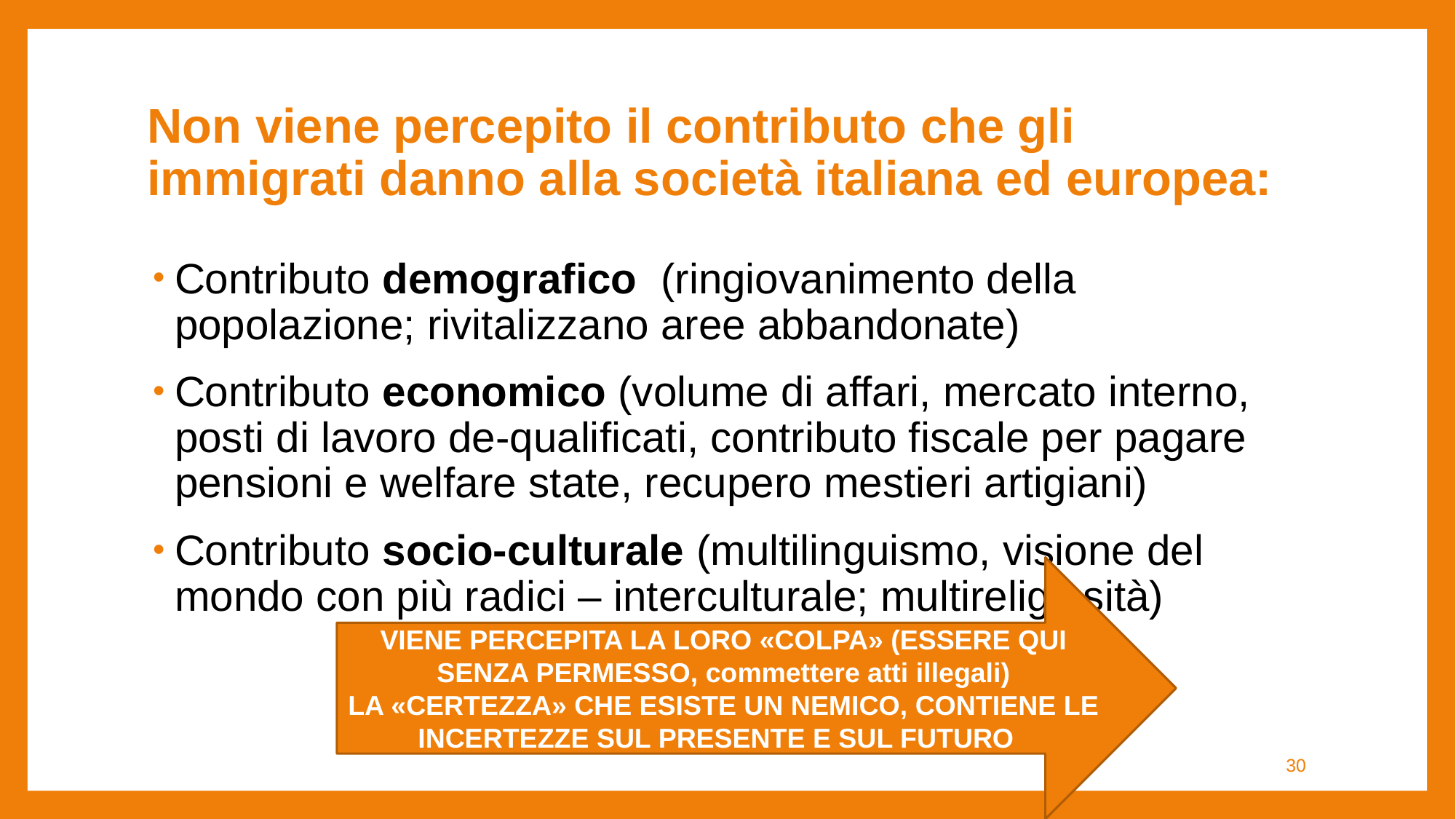

# Non viene percepito il contributo che gli immigrati danno alla società italiana ed europea:
Contributo demografico  (ringiovanimento della popolazione; rivitalizzano aree abbandonate)
Contributo economico (volume di affari, mercato interno, posti di lavoro de-qualificati, contributo fiscale per pagare pensioni e welfare state, recupero mestieri artigiani)
Contributo socio-culturale (multilinguismo, visione del mondo con più radici – interculturale; multireligiosità)

VIENE PERCEPITA LA LORO «COLPA» (ESSERE QUI SENZA PERMESSO, commettere atti illegali)
LA «CERTEZZA» CHE ESISTE UN NEMICO, CONTIENE LE INCERTEZZE SUL PRESENTE E SUL FUTURO
30